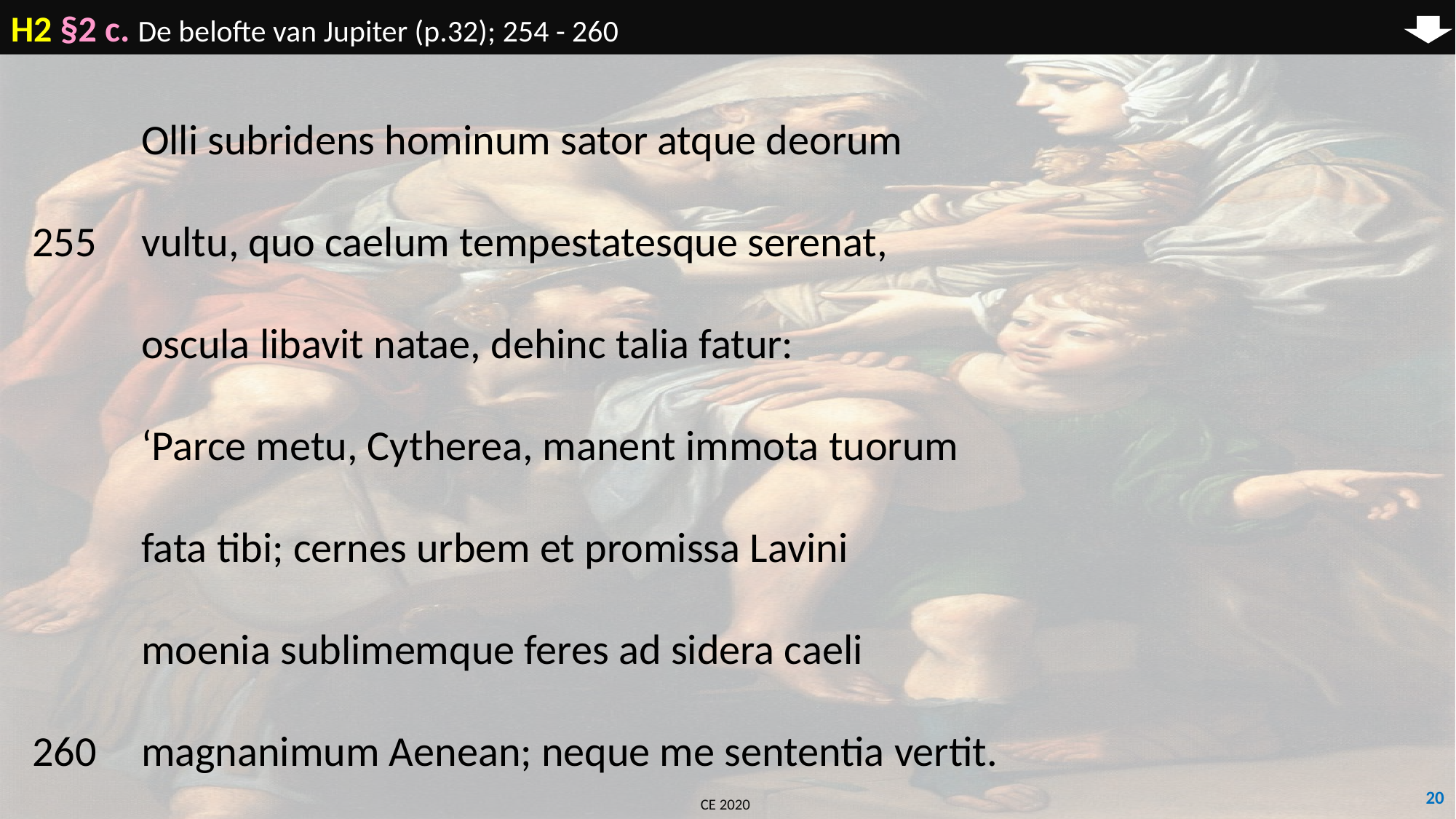

H2 §2 c. De belofte van Jupiter (p.32); 254 - 260

	Olli subridens hominum sator atque deorum
255	vultu, quo caelum tempestatesque serenat,
	oscula libavit natae, dehinc talia fatur:
	‘Parce metu, Cytherea, manent immota tuorum
	fata tibi; cernes urbem et promissa Lavini
	moenia sublimemque feres ad sidera caeli
260	magnanimum Aenean; neque me sententia vertit.
20
CE 2020